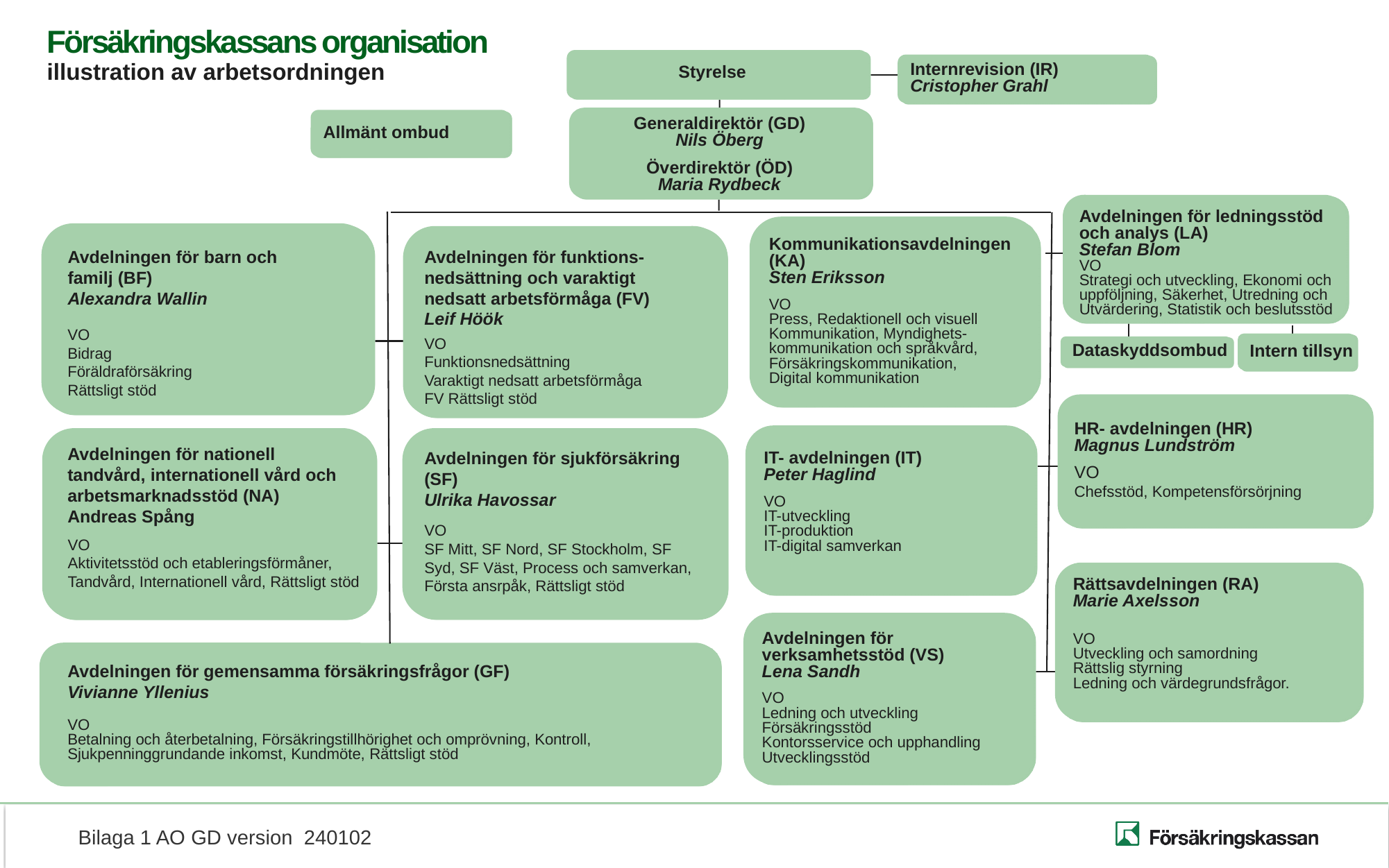

Försäkringskassans organisation
illustration av arbetsordningen

Internrevision (IR)
Cristopher Grahl
Styrelse

Generaldirektör (GD)
Nils Öberg

Överdirektör (ÖD)
Maria Rydbeck

Allmänt ombud

Avdelningen för ledningsstöd
och analys (LA)
Stefan Blom
VO
Strategi och utveckling, Ekonomi och
uppföljning, Säkerhet, Utredning och
Utvärdering, Statistik och beslutsstöd

Kommunikationsavdelningen
(KA)
Sten Eriksson

VO
Press, Redaktionell och visuell
Kommunikation, Myndighets-
kommunikation och språkvård,
Försäkringskommunikation,
Digital kommunikation
Avdelningen för barn och familj (BF)
Alexandra Wallin
Avdelningen för funktions-     nedsättning och varaktigt nedsatt arbetsförmåga (FV)
Leif Höök
VO
Bidrag
Föräldraförsäkring
Rättsligt stöd
VO
Funktionsnedsättning
Varaktigt nedsatt arbetsförmåga
FV Rättsligt stöd
Intern tillsyn
Dataskyddsombud

HR- avdelningen (HR)
Magnus Lundström

VO
Chefsstöd, Kompetensförsörjning
IT- avdelningen (IT)
Peter Haglind

VO
IT-utveckling
IT-produktion
IT-digital samverkan

Avdelningen för nationell tandvård, internationell vård och arbetsmarknadsstöd (NA)
Andreas Spång
Avdelningen för sjukförsäkring (SF)
Ulrika Havossar
VO
SF Mitt, SF Nord, SF Stockholm, SF Syd, SF Väst, Process och samverkan, Första ansrpåk, Rättsligt stöd
VO
Aktivitetsstöd och etableringsförmåner,
Tandvård, Internationell vård, Rättsligt stöd
Rättsavdelningen (RA)
Marie Axelsson

VO
Utveckling och samordning
Rättslig styrning
Ledning och värdegrundsfrågor.

Avdelningen för
verksamhetsstöd (VS)
Lena Sandh

VO
Ledning och utveckling
Försäkringsstöd
Kontorsservice och upphandling
Utvecklingsstöd

Avdelningen för gemensamma försäkringsfrågor (GF)
Vivianne Yllenius

VO
Betalning och återbetalning, Försäkringstillhörighet och omprövning, Kontroll,  Sjukpenninggrundande inkomst, Kundmöte, Rättsligt stöd